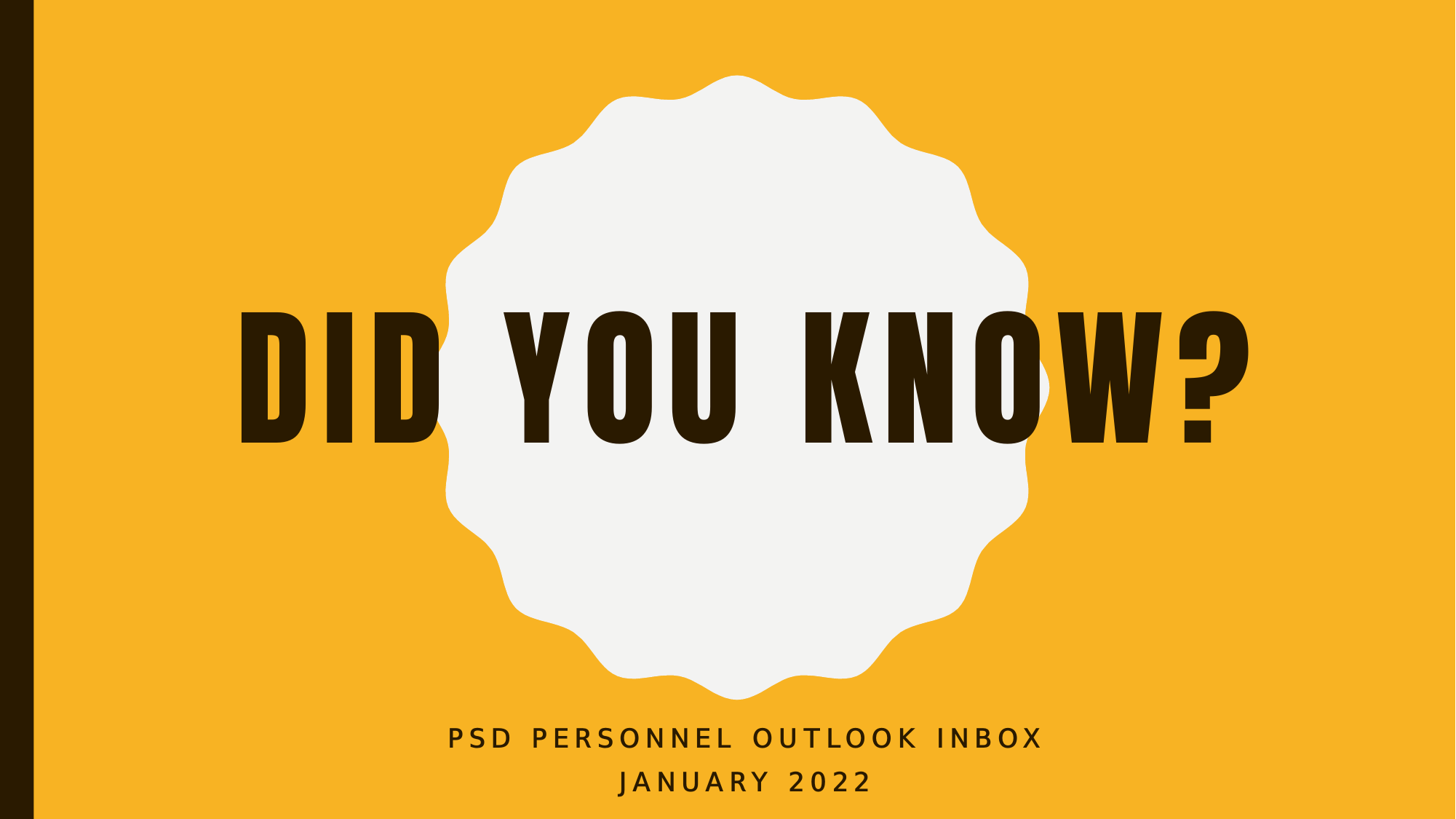

# Did You know?
PSD Personnel Outlook Inbox
January 2022